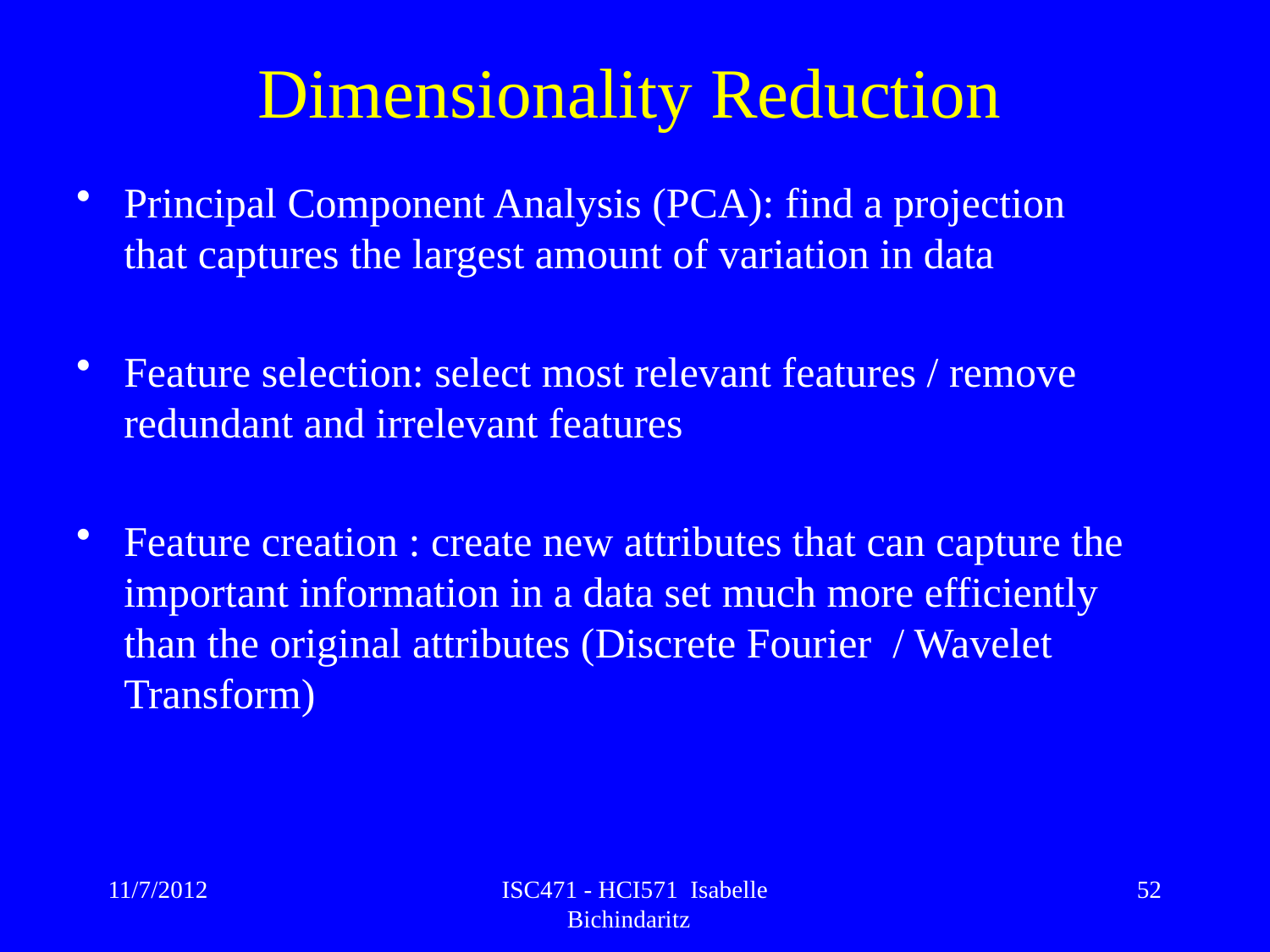

# Dimensionality Reduction
Principal Component Analysis (PCA): find a projection that captures the largest amount of variation in data

Feature selection: select most relevant features / remove redundant and irrelevant features

Feature creation : create new attributes that can capture the important information in a data set much more efficiently than the original attributes (Discrete Fourier  / Wavelet Transform)

11/7/2012
ISC471 - HCI571  Isabelle Bichindaritz
52